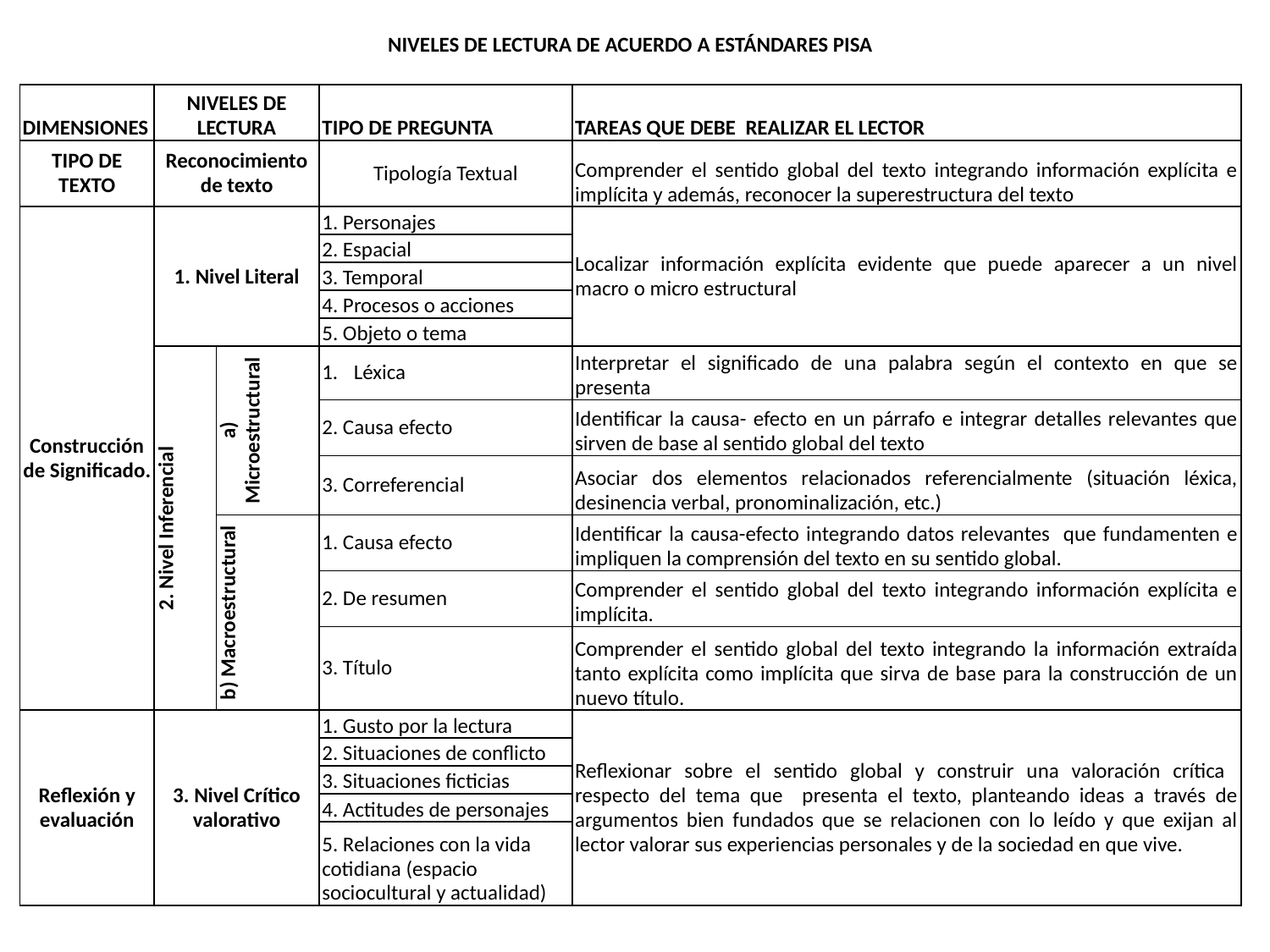

| NIVELES DE LECTURA DE ACUERDO A ESTÁNDARES PISA |  |  |  |  |  |
| --- | --- | --- | --- | --- | --- |
|  |  |  |  |  |  |
| DIMENSIONES | NIVELES DE LECTURA |  |  | TIPO DE PREGUNTA | TAREAS QUE DEBE REALIZAR EL LECTOR |
| TIPO DE TEXTO | Reconocimiento de texto |  |  | Tipología Textual | Comprender el sentido global del texto integrando información explícita e implícita y además, reconocer la superestructura del texto |
| Construcción de Significado. | 1. Nivel Literal |  |  | 1. Personajes | Localizar información explícita evidente que puede aparecer a un nivel macro o micro estructural |
|  |  |  |  | 2. Espacial |  |
|  |  |  |  | 3. Temporal |  |
|  |  |  |  | 4. Procesos o acciones |  |
|  |  |  |  | 5. Objeto o tema |  |
|  | 2. Nivel Inferencial | a) Microestructural |  | Léxica | Interpretar el significado de una palabra según el contexto en que se presenta |
|  |  |  |  | 2. Causa efecto | Identificar la causa- efecto en un párrafo e integrar detalles relevantes que sirven de base al sentido global del texto |
|  |  |  |  | 3. Correferencial | Asociar dos elementos relacionados referencialmente (situación léxica, desinencia verbal, pronominalización, etc.) |
|  |  | b) Macroestructural |  | 1. Causa efecto | Identificar la causa-efecto integrando datos relevantes que fundamenten e impliquen la comprensión del texto en su sentido global. |
|  |  |  |  | 2. De resumen | Comprender el sentido global del texto integrando información explícita e implícita. |
|  |  |  |  | 3. Título | Comprender el sentido global del texto integrando la información extraída tanto explícita como implícita que sirva de base para la construcción de un nuevo título. |
| Reflexión y evaluación | 3. Nivel Crítico valorativo |  |  | 1. Gusto por la lectura | Reflexionar sobre el sentido global y construir una valoración crítica respecto del tema que presenta el texto, planteando ideas a través de argumentos bien fundados que se relacionen con lo leído y que exijan al lector valorar sus experiencias personales y de la sociedad en que vive. |
|  |  |  |  | 2. Situaciones de conflicto |  |
|  |  |  |  | 3. Situaciones ficticias |  |
|  |  |  |  | 4. Actitudes de personajes |  |
|  |  |  |  | 5. Relaciones con la vida cotidiana (espacio sociocultural y actualidad) |  |